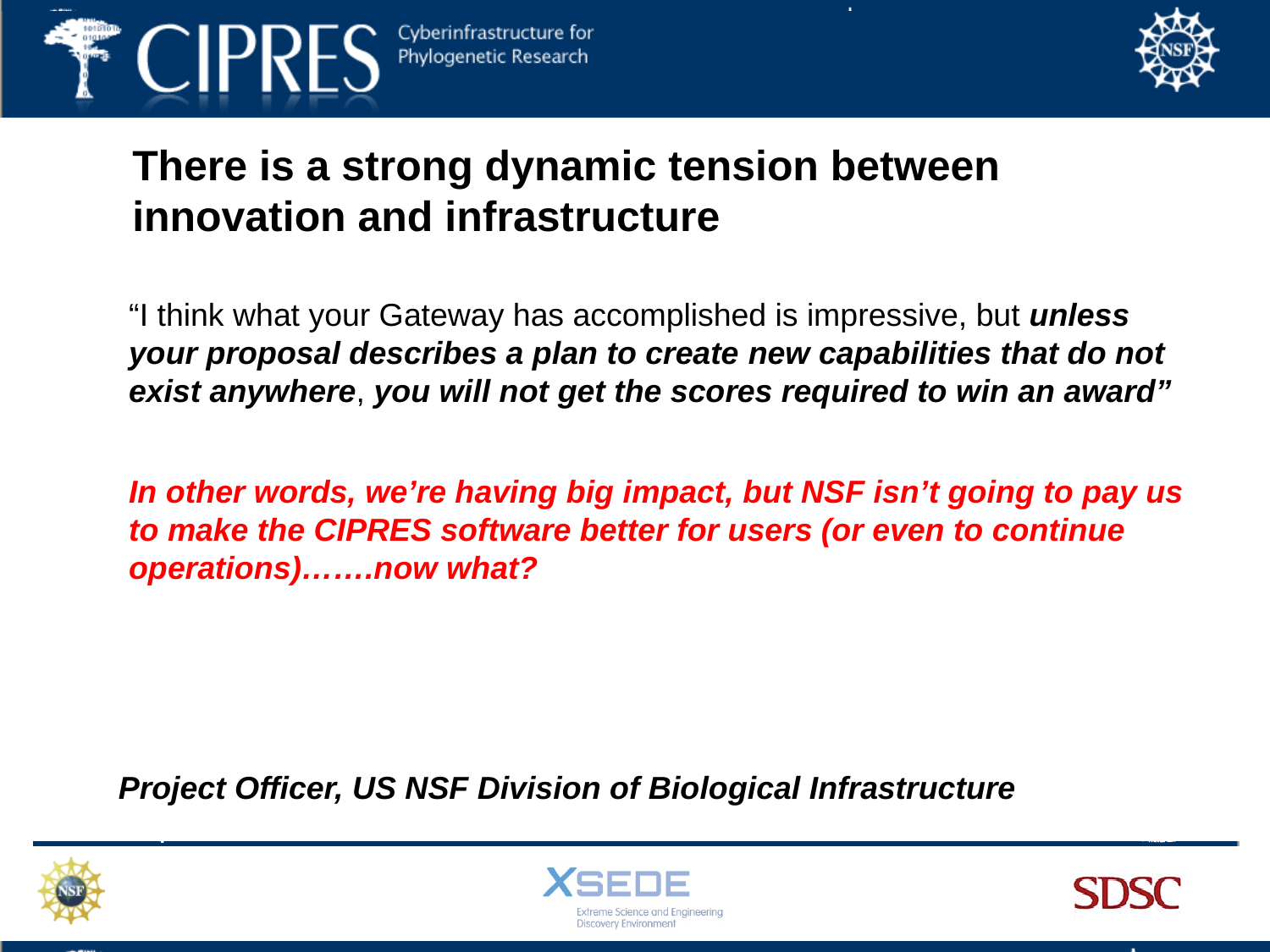

There is a strong dynamic tension between innovation and infrastructure
“I think what your Gateway has accomplished is impressive, but unless your proposal describes a plan to create new capabilities that do not exist anywhere, you will not get the scores required to win an award”

In other words, we’re having big impact, but NSF isn’t going to pay us to make the CIPRES software better for users (or even to continue operations)…….now what?
Project Officer, US NSF Division of Biological Infrastructure